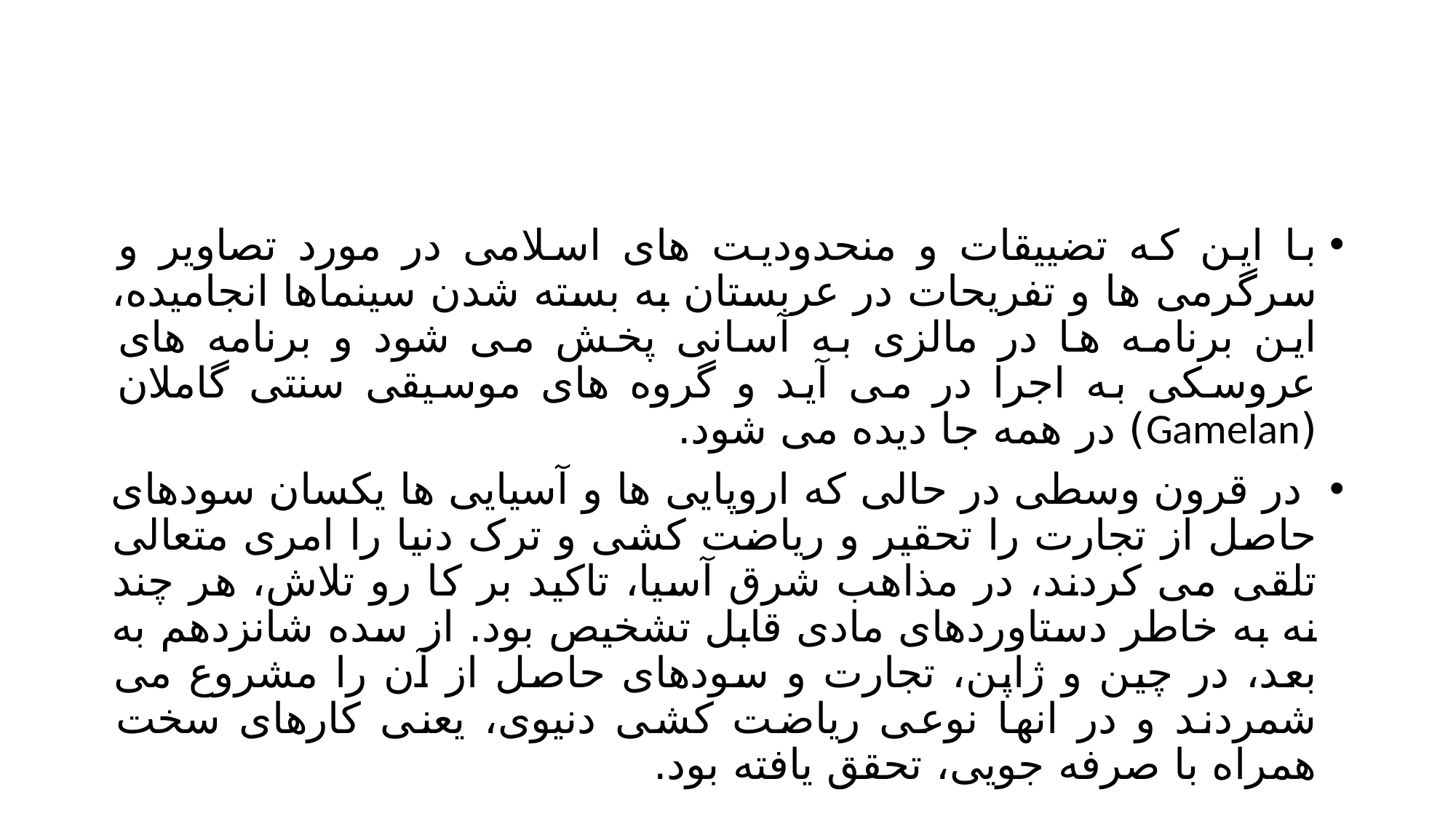

#
با این که تضییقات و منحدودیت های اسلامی در مورد تصاویر و سرگرمی ها و تفریحات در عربستان به بسته شدن سینماها انجامیده، این برنامه ها در مالزی به آسانی پخش می شود و برنامه های عروسکی به اجرا در می آید و گروه های موسیقی سنتی گاملان (Gamelan) در همه جا دیده می شود.
 در قرون وسطی در حالی که اروپایی ها و آسیایی ها یکسان سودهای حاصل از تجارت را تحقیر و ریاضت کشی و ترک دنیا را امری متعالی تلقی می کردند، در مذاهب شرق آسیا، تاکید بر کا رو تلاش، هر چند نه به خاطر دستاوردهای مادی قابل تشخیص بود. از سده شانزدهم به بعد، در چین و ژاپن، تجارت و سودهای حاصل از آن را مشروع می شمردند و در انها نوعی ریاضت کشی دنیوی، یعنی کارهای سخت همراه با صرفه جویی، تحقق یافته بود.